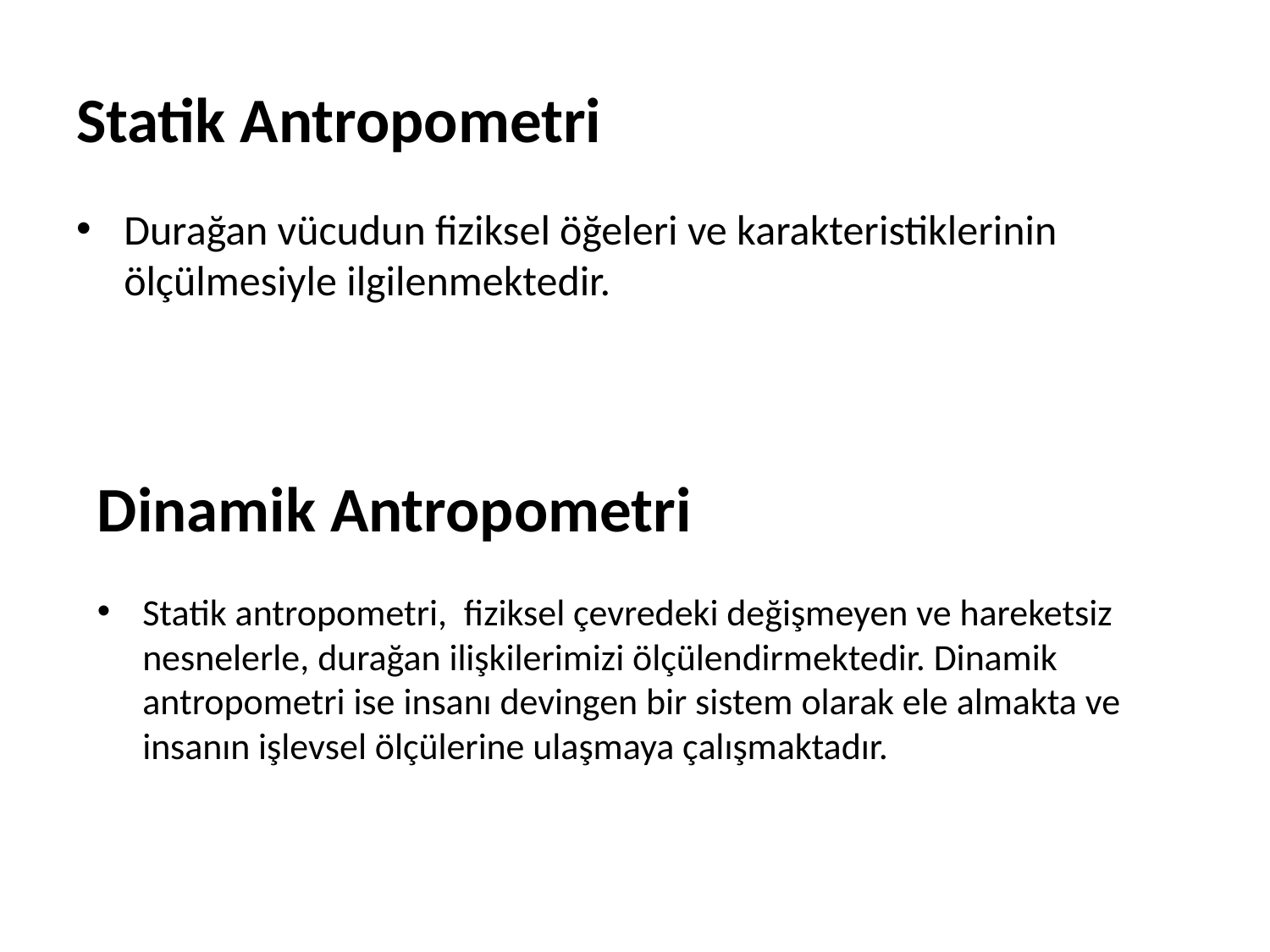

# Statik Antropometri
Durağan vücudun fiziksel öğeleri ve karakteristiklerinin ölçülmesiyle ilgilenmektedir.
Dinamik Antropometri
Statik antropometri,  fiziksel çevredeki değişmeyen ve hareketsiz nesnelerle, durağan ilişkilerimizi ölçülendirmektedir. Dinamik antropometri ise insanı devingen bir sistem olarak ele almakta ve insanın işlevsel ölçülerine ulaşmaya çalışmaktadır.